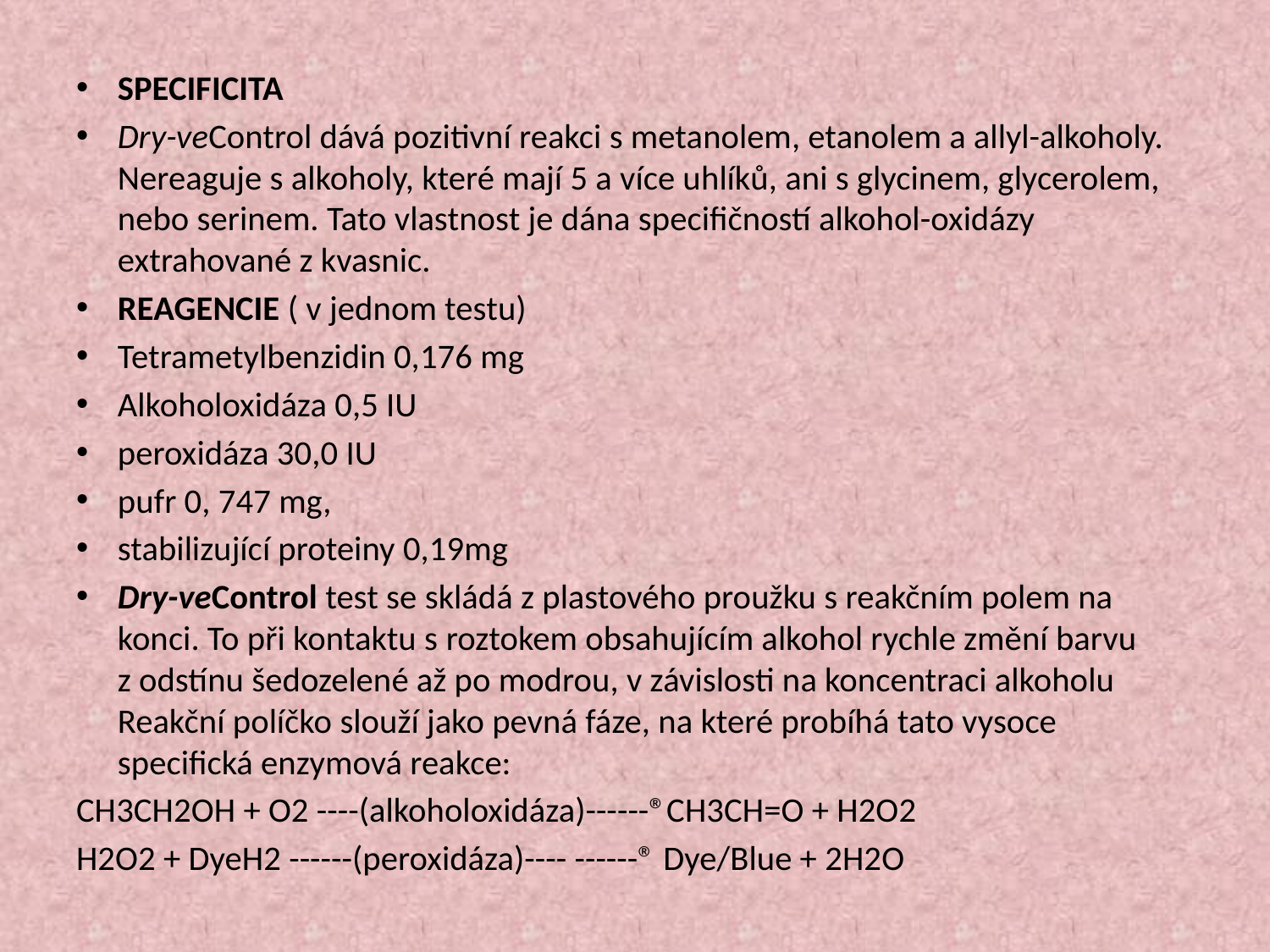

SPECIFICITA
Dry-veControl dává pozitivní reakci s metanolem, etanolem a allyl-alkoholy. Nereaguje s alkoholy, které mají 5 a více uhlíků, ani s glycinem, glycerolem, nebo serinem. Tato vlastnost je dána specifičností alkohol-oxidázy extrahované z kvasnic.
REAGENCIE ( v jednom testu)
Tetrametylbenzidin 0,176 mg
Alkoholoxidáza 0,5 IU
peroxidáza 30,0 IU
pufr 0, 747 mg,
stabilizující proteiny 0,19mg
Dry-veControl test se skládá z plastového proužku s reakčním polem na konci. To při kontaktu s roztokem obsahujícím alkohol rychle změní barvu z odstínu šedozelené až po modrou, v závislosti na koncentraci alkoholu Reakční políčko slouží jako pevná fáze, na které probíhá tato vysoce specifická enzymová reakce:
CH3CH2OH + O2 ----(alkoholoxidáza)------®CH3CH=O + H2O2
H2O2 + DyeH2 ------(peroxidáza)---- ------® Dye/Blue + 2H2O